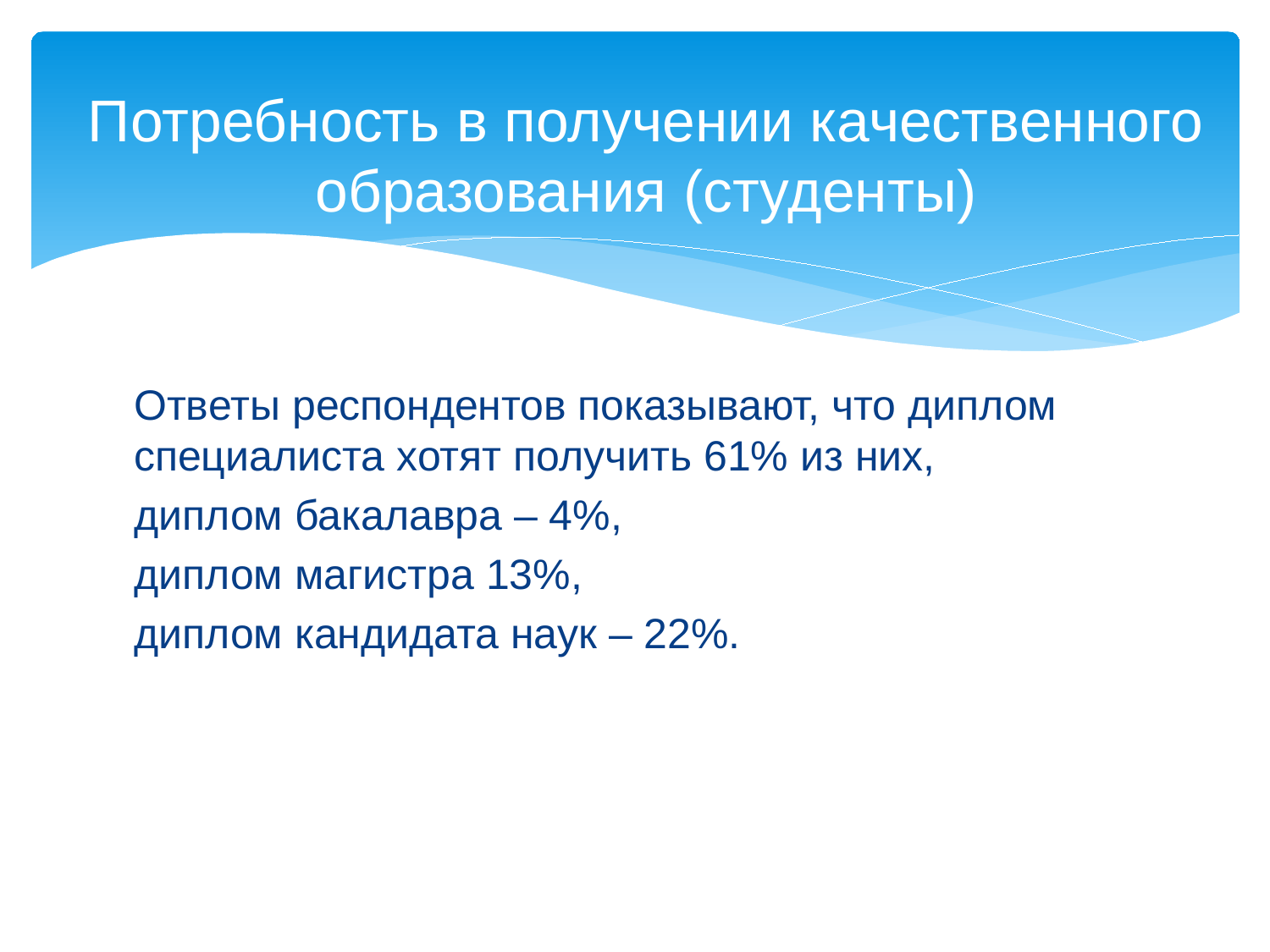

# Потребность в получении качественного образования (студенты)
Ответы респондентов показывают, что диплом специалиста хотят получить 61% из них,
диплом бакалавра – 4%,
диплом магистра 13%,
диплом кандидата наук – 22%.